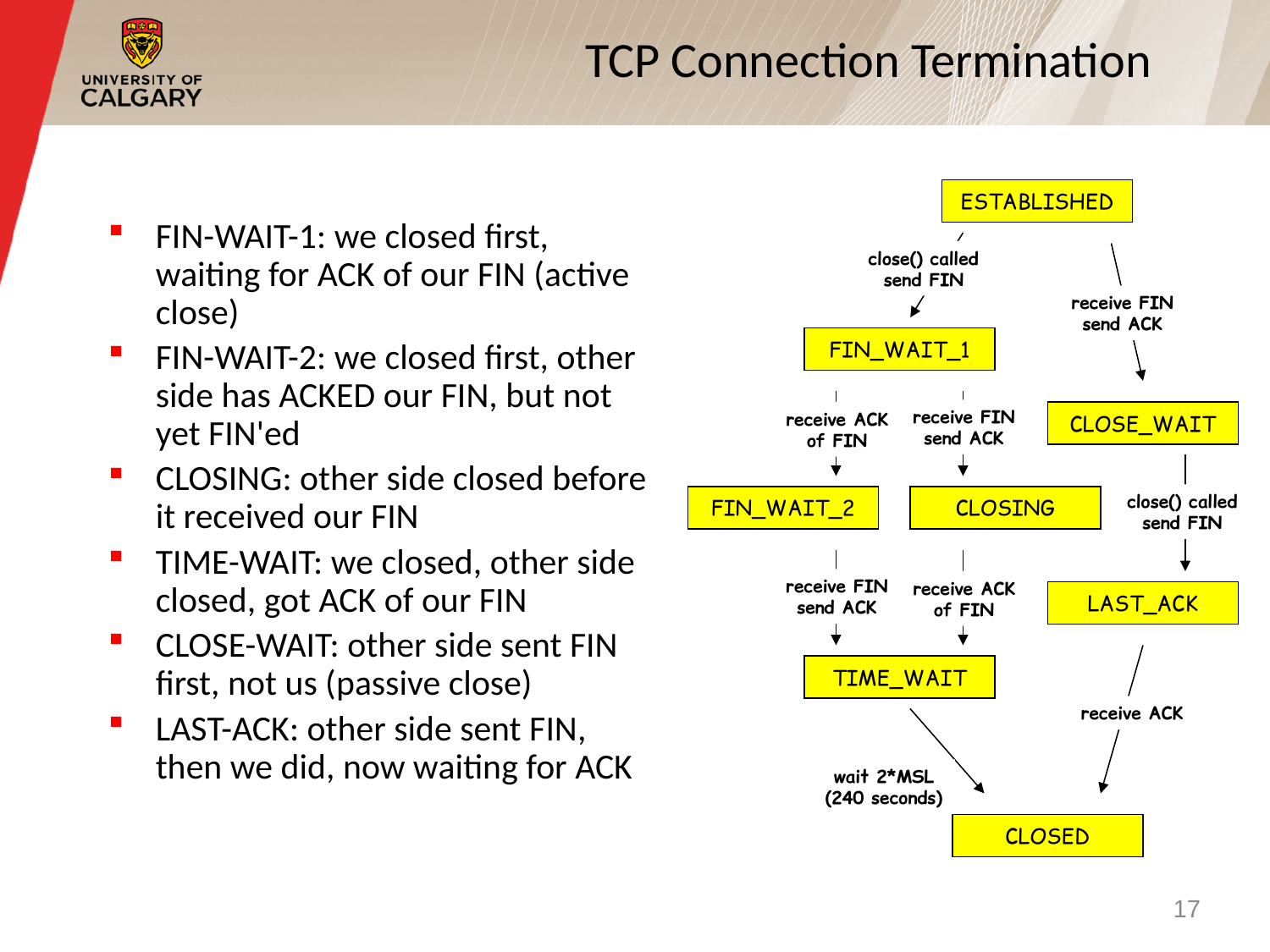

# TCP Connection Termination
ESTABLISHED
FIN-WAIT-1: we closed first, waiting for ACK of our FIN (active close)
FIN-WAIT-2: we closed first, other side has ACKED our FIN, but not yet FIN'ed
CLOSING: other side closed before it received our FIN
TIME-WAIT: we closed, other side closed, got ACK of our FIN
CLOSE-WAIT: other side sent FIN first, not us (passive close)
LAST-ACK: other side sent FIN, then we did, now waiting for ACK
close() called
send FIN
receive FIN
send ACK
FIN_WAIT_1
receive FIN
send ACK
receive ACK
of FIN
CLOSE_WAIT
close() called
send FIN
FIN_WAIT_2
CLOSING
receive FIN
send ACK
receive ACK
of FIN
LAST_ACK
TIME_WAIT
receive ACK
wait 2*MSL
(240 seconds)
CLOSED
17